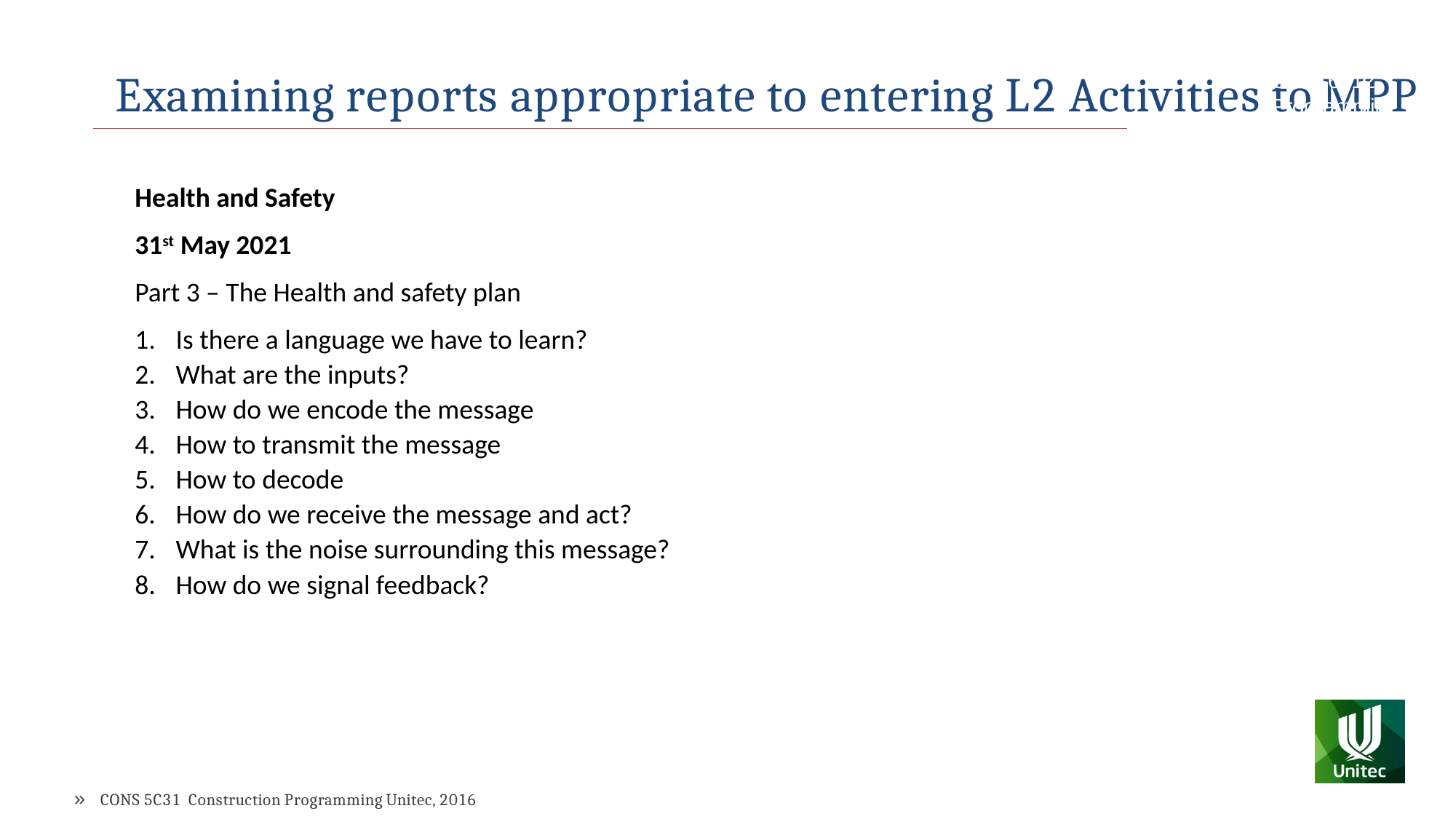

Examining reports appropriate to entering L2 Activities to MPP
CIBC 6012 Programming for Medium Buildings
Health and Safety
31st May 2021
Part 3 – The Health and safety plan
Is there a language we have to learn?
What are the inputs?
How do we encode the message
How to transmit the message
How to decode
How do we receive the message and act?
What is the noise surrounding this message?
How do we signal feedback?